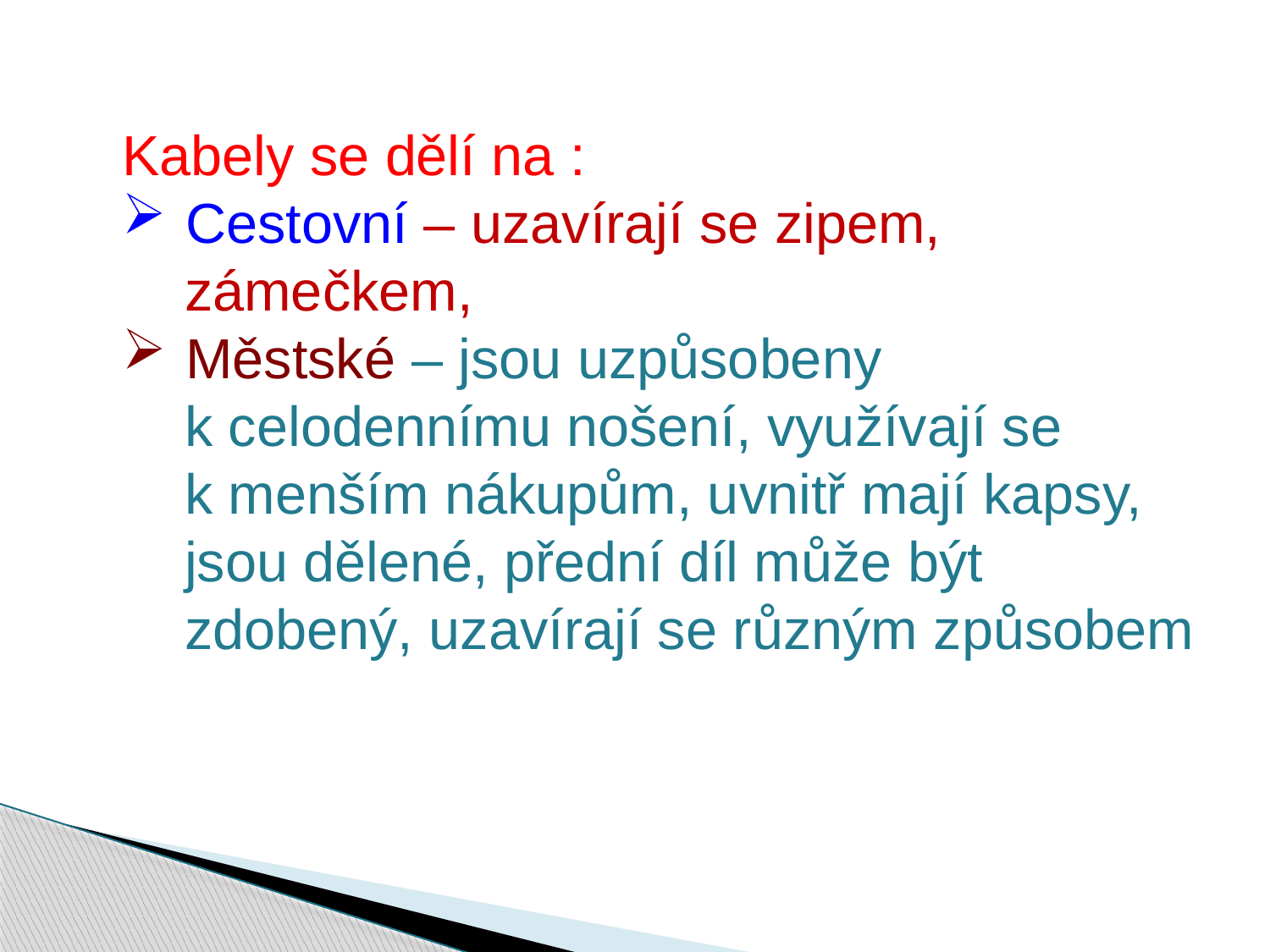

Kabely se dělí na :
Cestovní – uzavírají se zipem,
    zámečkem,
Městské – jsou uzpůsobeny
    k celodennímu nošení, využívají se
    k menším nákupům, uvnitř mají kapsy,
    jsou dělené, přední díl může být
    zdobený, uzavírají se různým způsobem